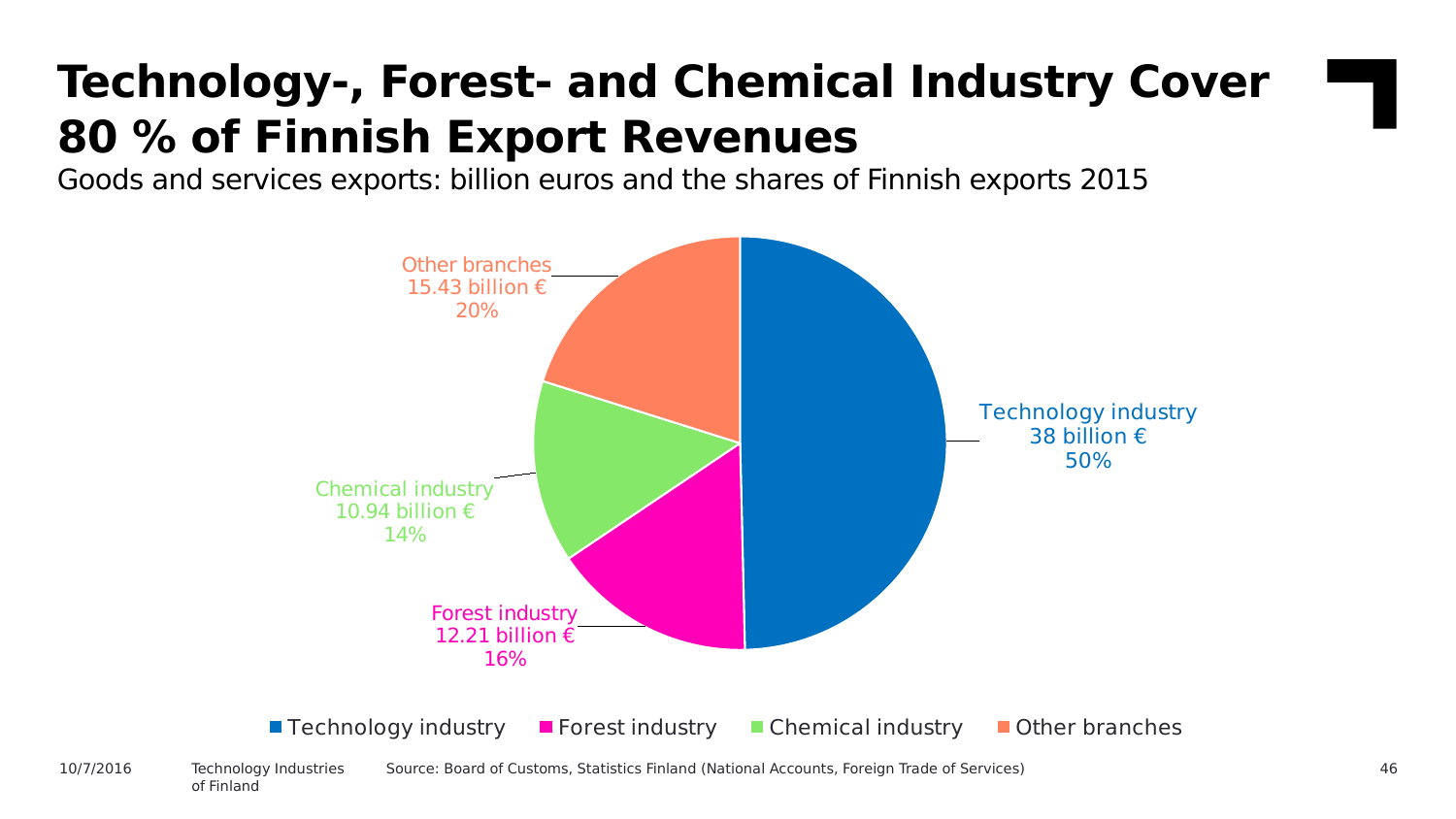

Technology-, Forest- and Chemical Industry Cover 80 % of Finnish Export Revenues
Goods and services exports: billion euros and the shares of Finnish exports 2015

### Chart

| Category | 2014 |
|---|---|
| Technology industry | 38.0 |
| Forest industry | 12.21 |
| Chemical industry | 10.94 |
| Other branches | 15.43 |
10/7/2016

Source: Board of Customs, Statistics Finland (National Accounts, Foreign Trade of Services)

Technology Industries
of Finland
46